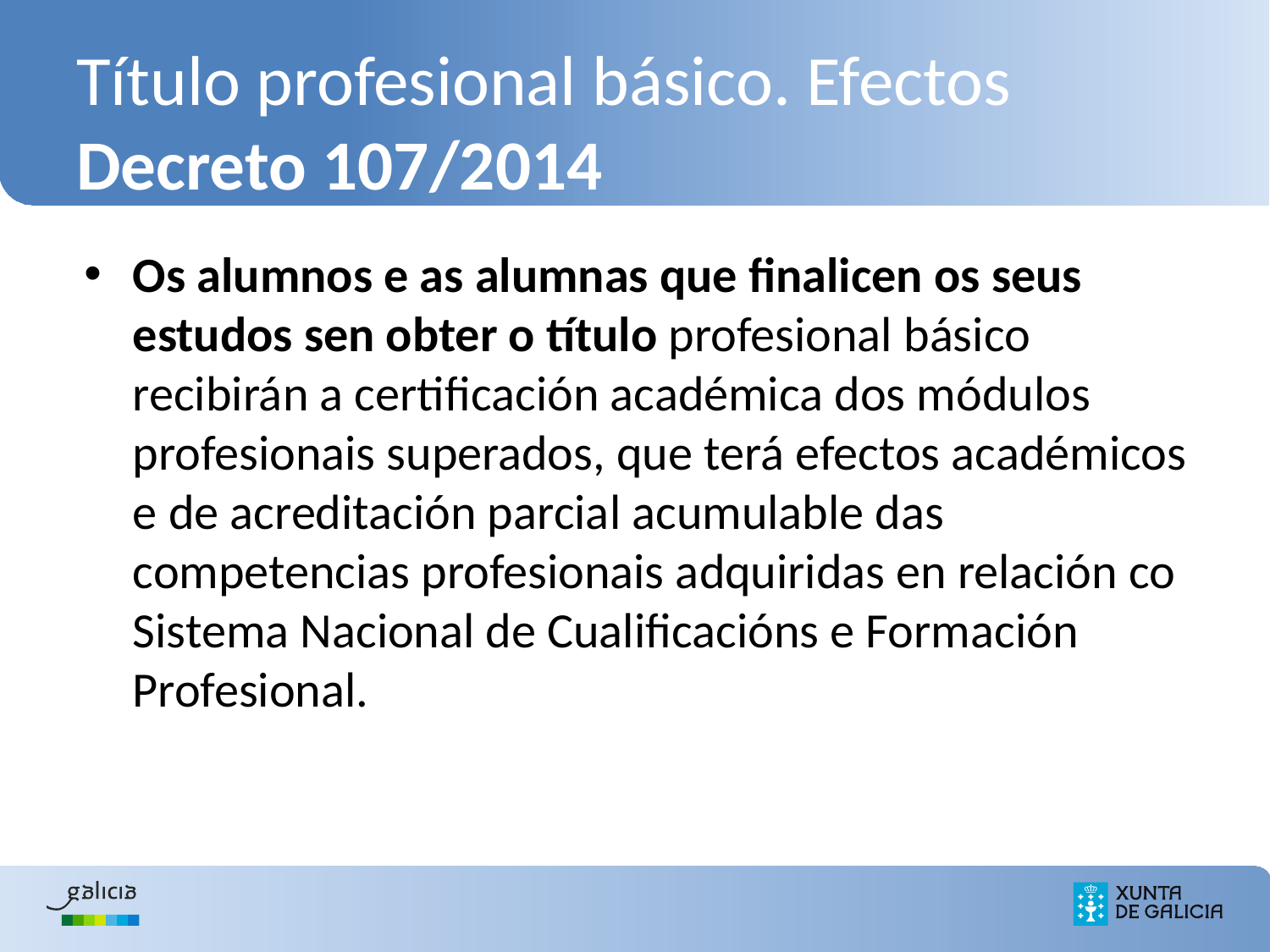

# Título profesional básico. Efectos Decreto 107/2014
Os alumnos e as alumnas que finalicen os seus estudos sen obter o título profesional básico recibirán a certificación académica dos módulos profesionais superados, que terá efectos académicos e de acreditación parcial acumulable das competencias profesionais adquiridas en relación co Sistema Nacional de Cualificacións e Formación Profesional.